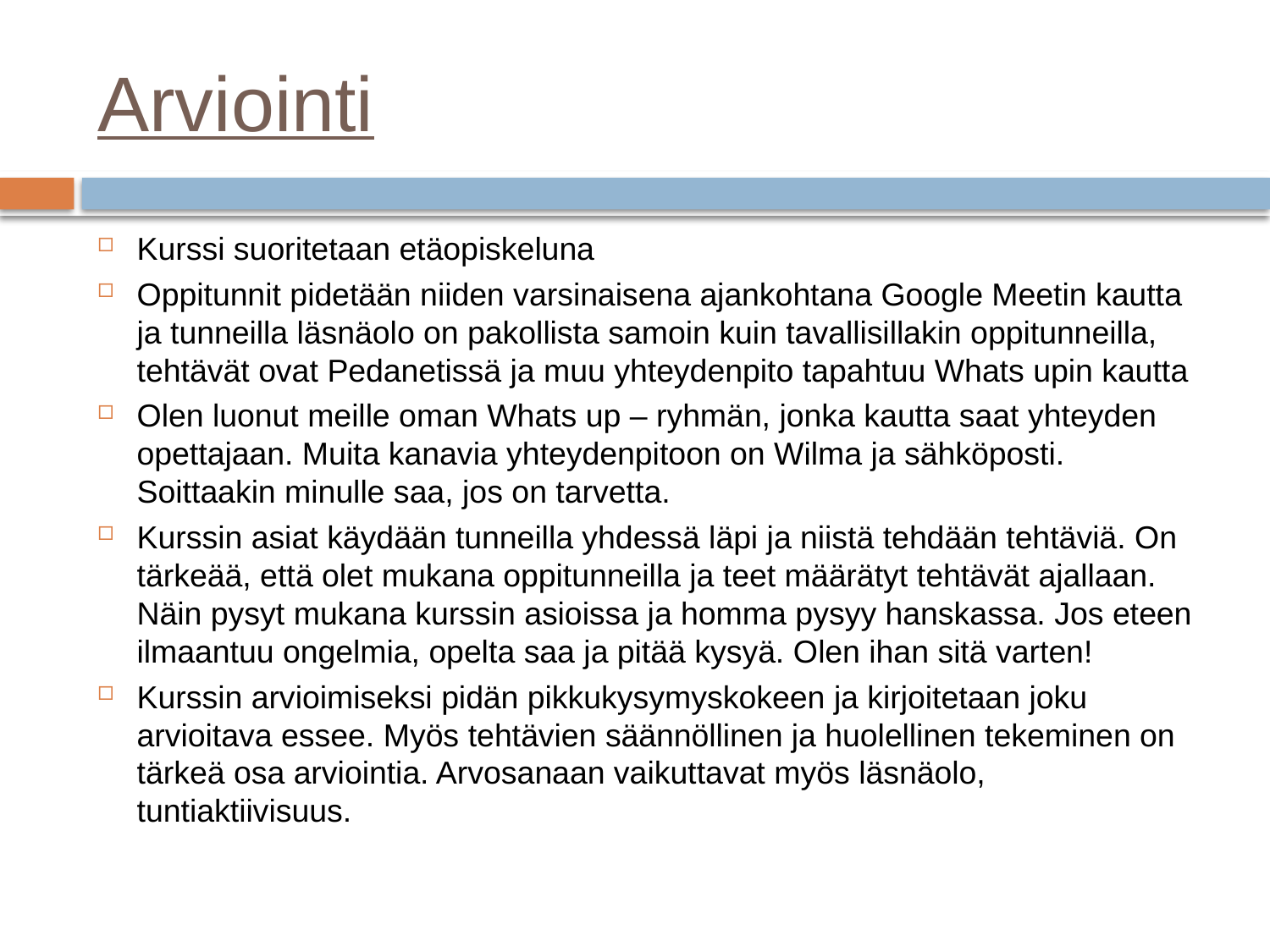

# Arviointi
Kurssi suoritetaan etäopiskeluna
Oppitunnit pidetään niiden varsinaisena ajankohtana Google Meetin kautta ja tunneilla läsnäolo on pakollista samoin kuin tavallisillakin oppitunneilla, tehtävät ovat Pedanetissä ja muu yhteydenpito tapahtuu Whats upin kautta
Olen luonut meille oman Whats up – ryhmän, jonka kautta saat yhteyden opettajaan. Muita kanavia yhteydenpitoon on Wilma ja sähköposti. Soittaakin minulle saa, jos on tarvetta.
Kurssin asiat käydään tunneilla yhdessä läpi ja niistä tehdään tehtäviä. On tärkeää, että olet mukana oppitunneilla ja teet määrätyt tehtävät ajallaan. Näin pysyt mukana kurssin asioissa ja homma pysyy hanskassa. Jos eteen ilmaantuu ongelmia, opelta saa ja pitää kysyä. Olen ihan sitä varten!
Kurssin arvioimiseksi pidän pikkukysymyskokeen ja kirjoitetaan joku arvioitava essee. Myös tehtävien säännöllinen ja huolellinen tekeminen on tärkeä osa arviointia. Arvosanaan vaikuttavat myös läsnäolo, tuntiaktiivisuus.